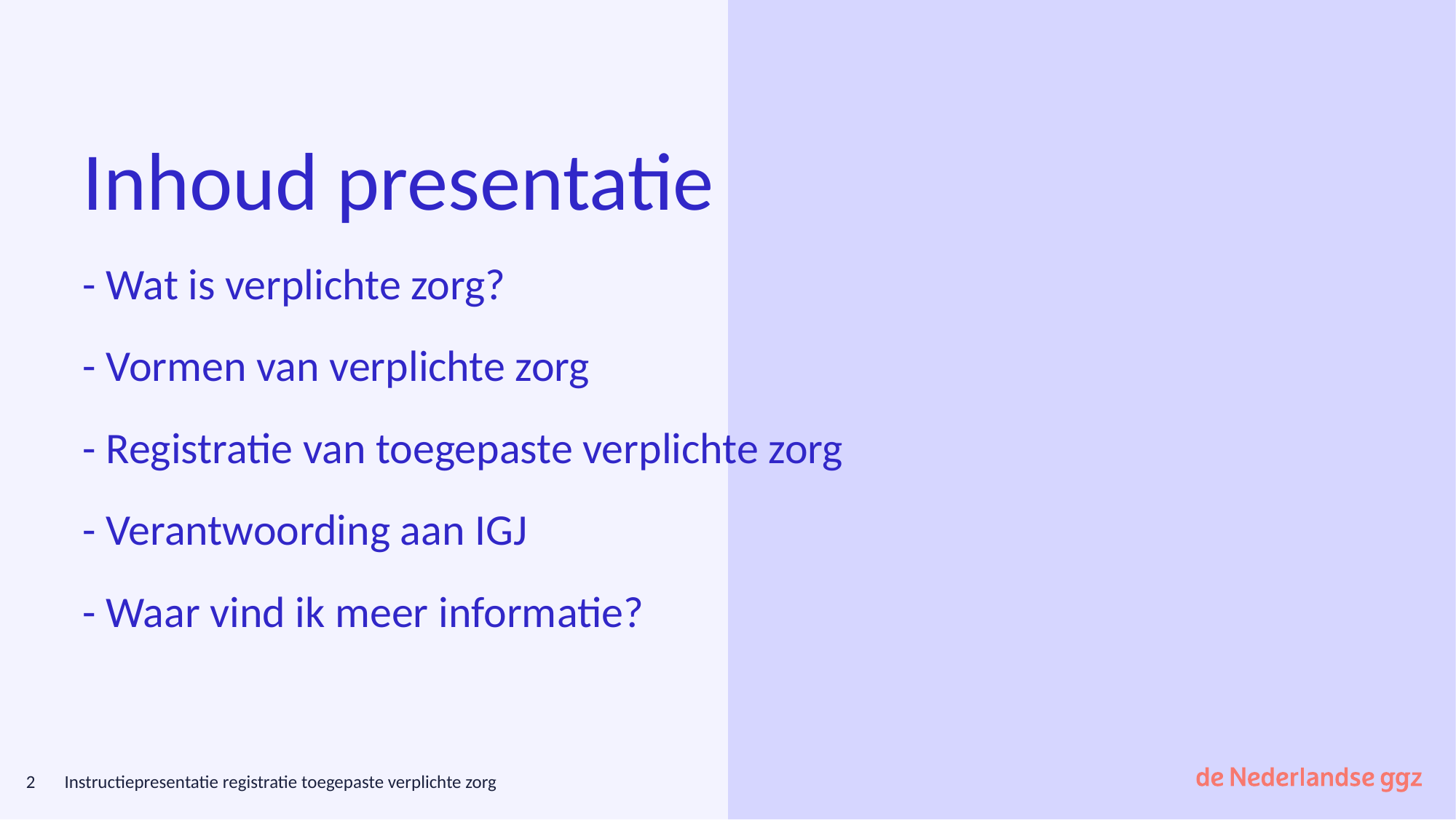

# Inhoud presentatie - Wat is verplichte zorg? - Vormen van verplichte zorg - Registratie van toegepaste verplichte zorg - Verantwoording aan IGJ - Waar vind ik meer informatie?
2
Instructiepresentatie registratie toegepaste verplichte zorg